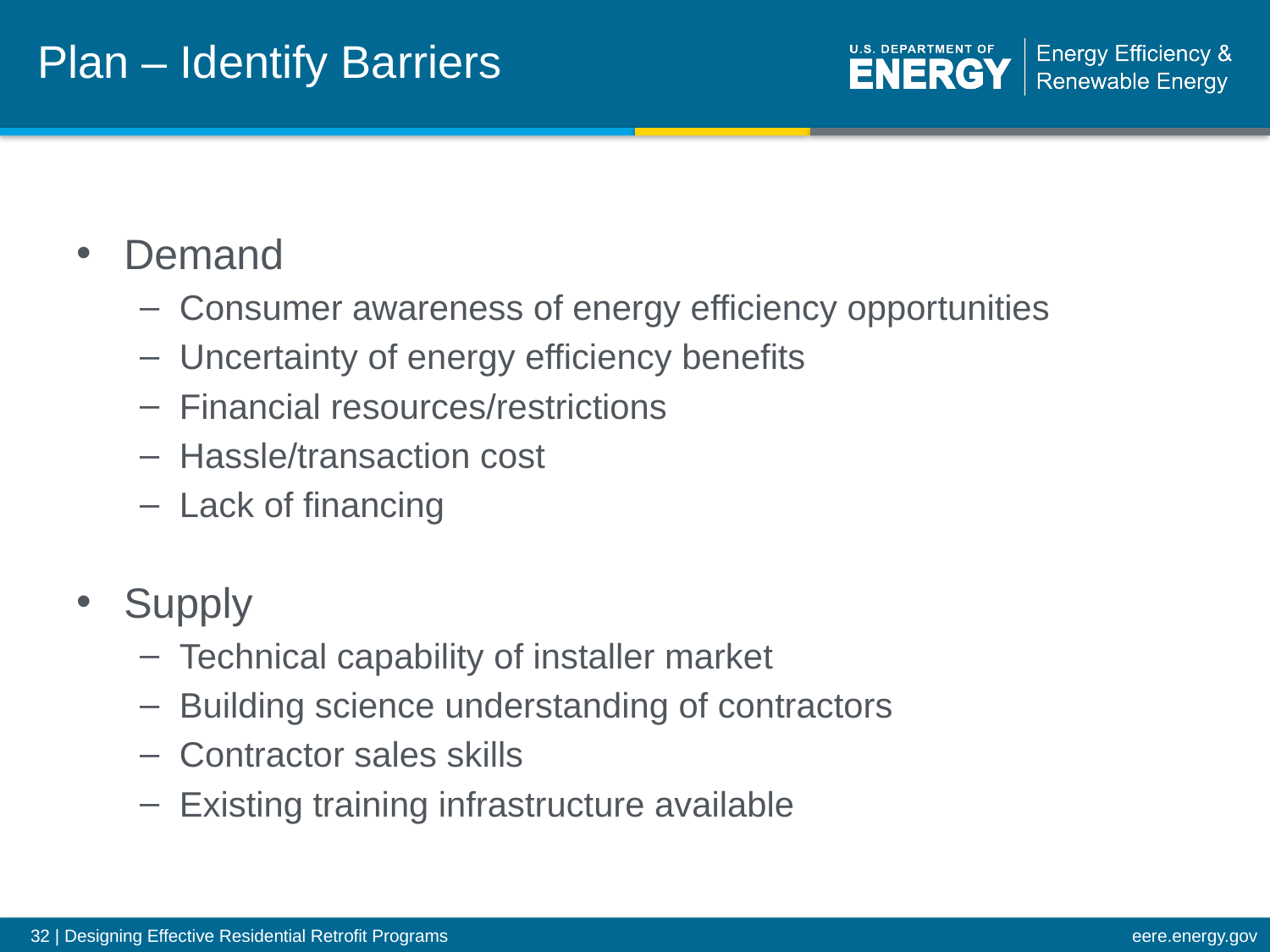

# Plan – Identify Barriers
Demand
Consumer awareness of energy efficiency opportunities
Uncertainty of energy efficiency benefits
Financial resources/restrictions
Hassle/transaction cost
Lack of financing
Supply
Technical capability of installer market
Building science understanding of contractors
Contractor sales skills
Existing training infrastructure available